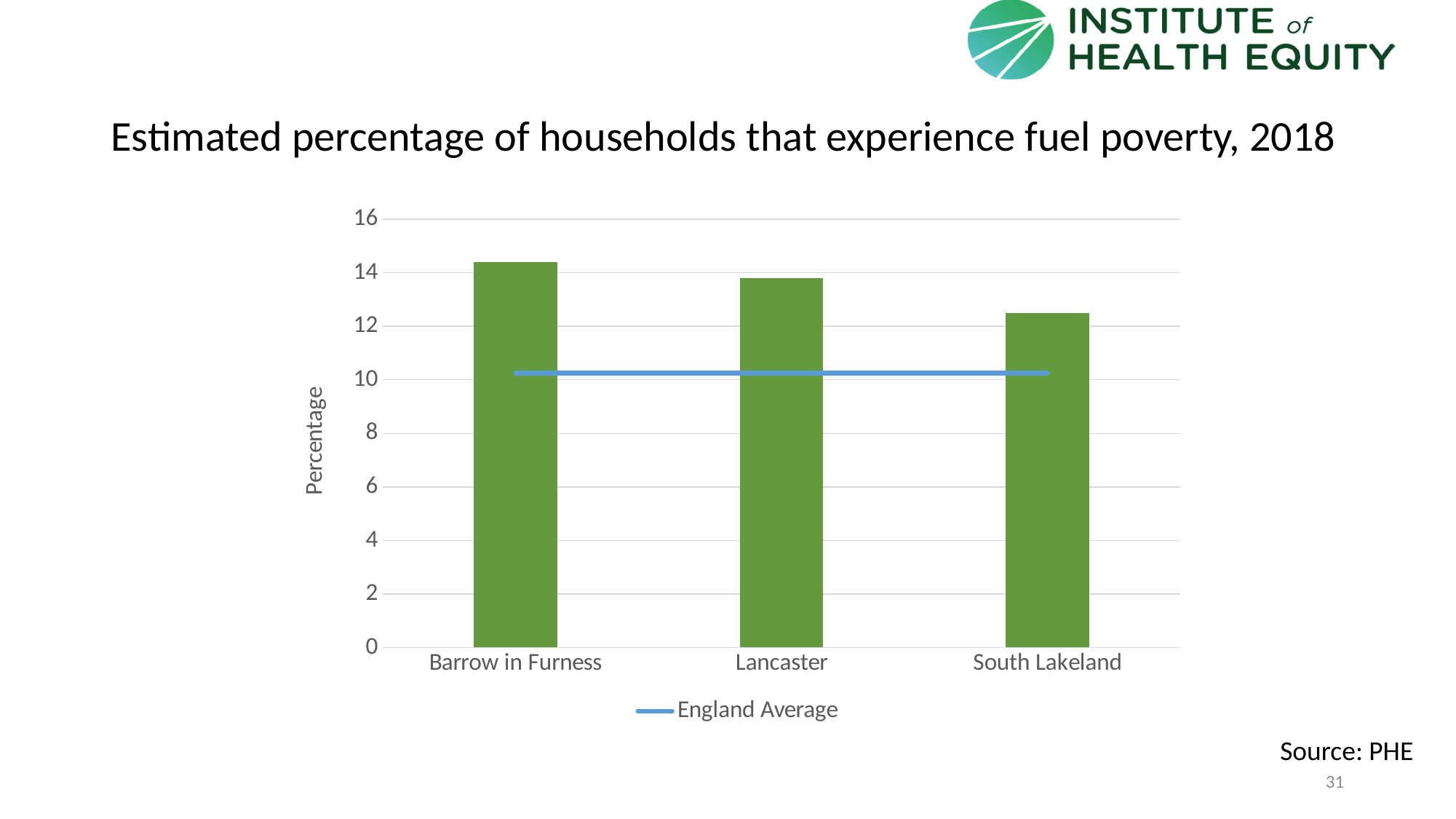

# Estimated percentage of households that experience fuel poverty, 2018

### Chart

| Category | Area | England Average |
|---|---|---|
| Barrow in Furness | 14.4 | 10.253 |
| Lancaster | 13.8 | 10.253 |
| South Lakeland | 12.5 | 10.253 |
Source: PHE
31